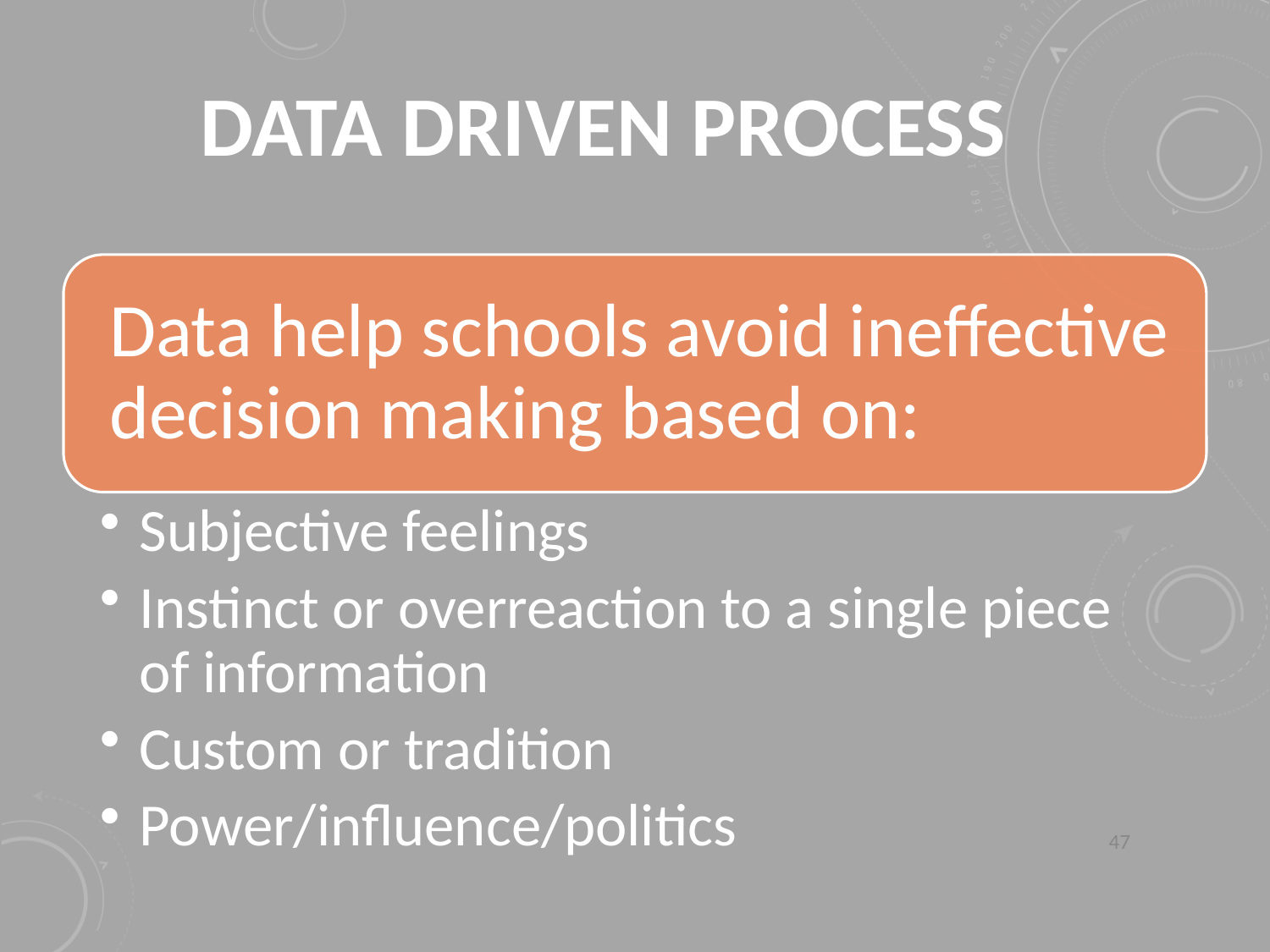

# DATA DRIVEN PROCESS
Data help schools avoid ineffective decision making based on:
Subjective feelings
Instinct or overreaction to a single piece of information
Custom or tradition
Power/influence/politics
47